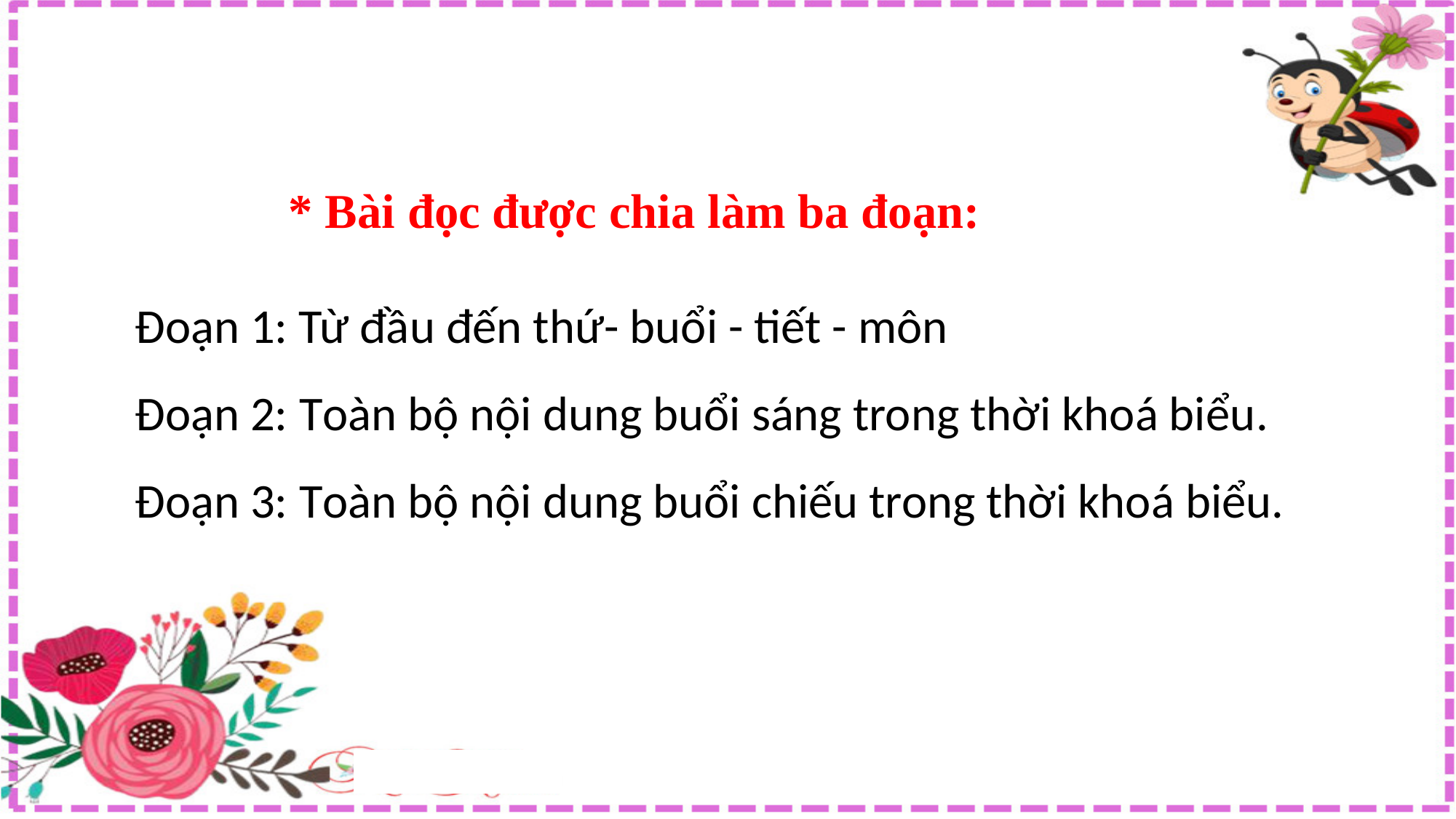

* Bài đọc được chia làm ba đoạn:
Đoạn 1: Từ đầu đến thứ- buổi - tiết - môn
Đoạn 2: Toàn bộ nội dung buổi sáng trong thời khoá biểu.
Đoạn 3: Toàn bộ nội dung buổi chiếu trong thời khoá biểu.